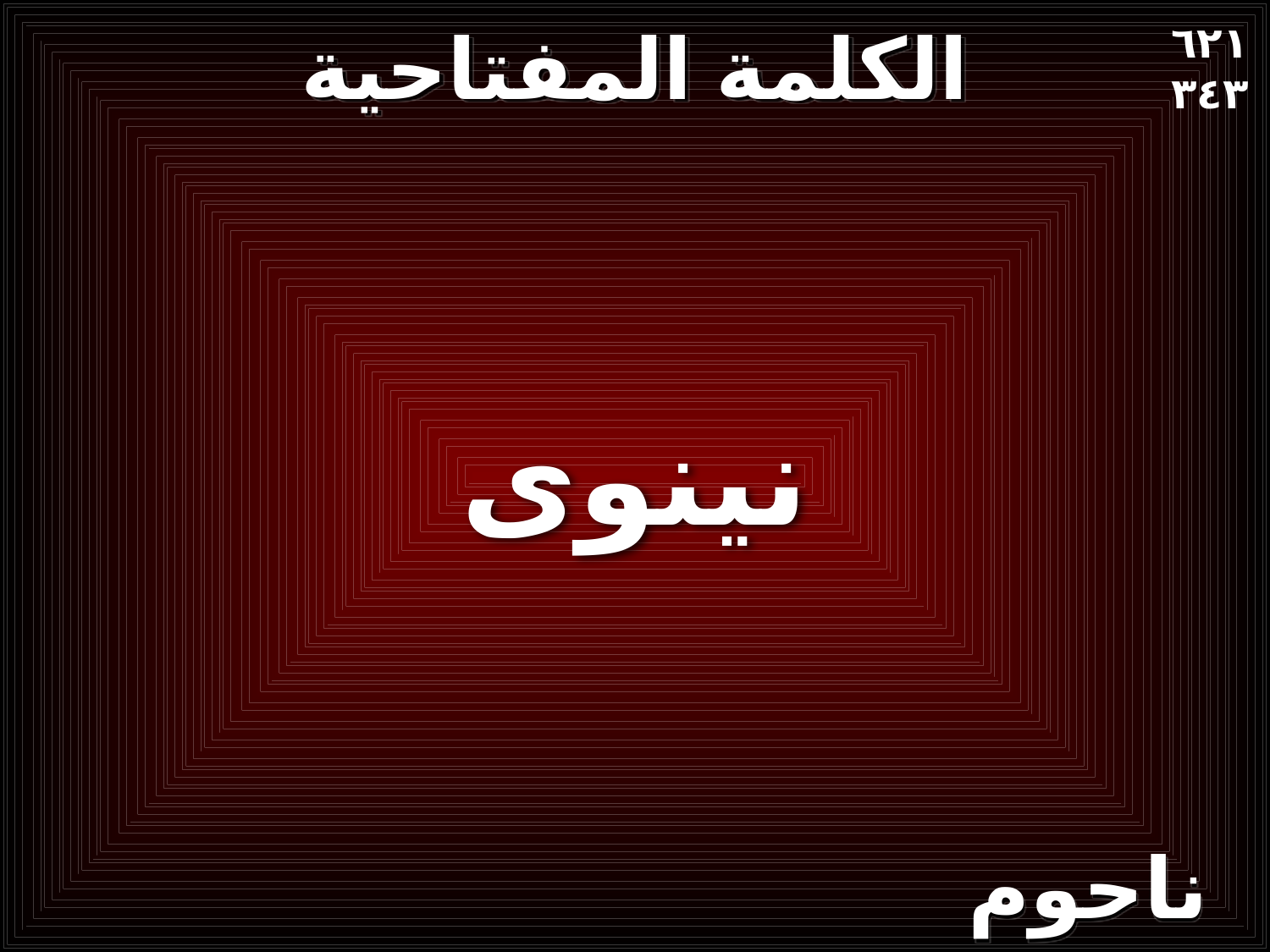

# الكلمة المفتاحية
٦٢١
٣٤٣
نينوى
ناحوم